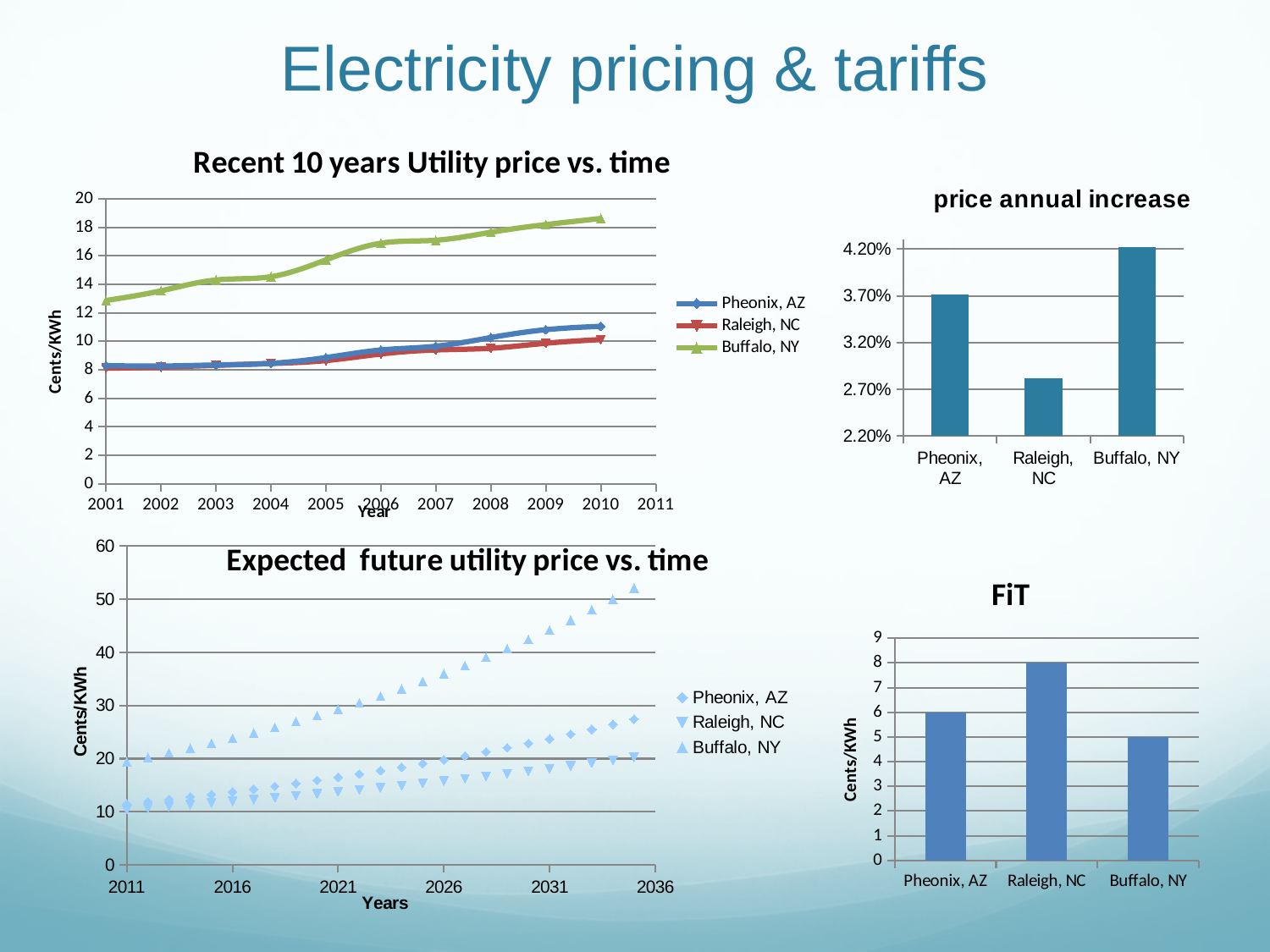

# Electricity pricing & tariffs

### Chart: Recent 10 years Utility price vs. time

| Category | Pheonix, AZ | Raleigh, NC | Buffalo, NY |
|---|---|---|---|

### Chart: price annual increase

| Category |  |
|---|---|
| Pheonix, AZ | 0.0371789862712191 |
| Raleigh, NC | 0.0281367250919911 |
| Buffalo, NY | 0.0422082026652421 |

### Chart: Expected  future utility price vs. time

| Category | Pheonix, AZ | Raleigh, NC | Buffalo, NY |
|---|---|---|---|

### Chart: FiT

| Category |  |
|---|---|
| Pheonix, AZ | 6.0 |
| Raleigh, NC | 8.0 |
| Buffalo, NY | 5.0 |